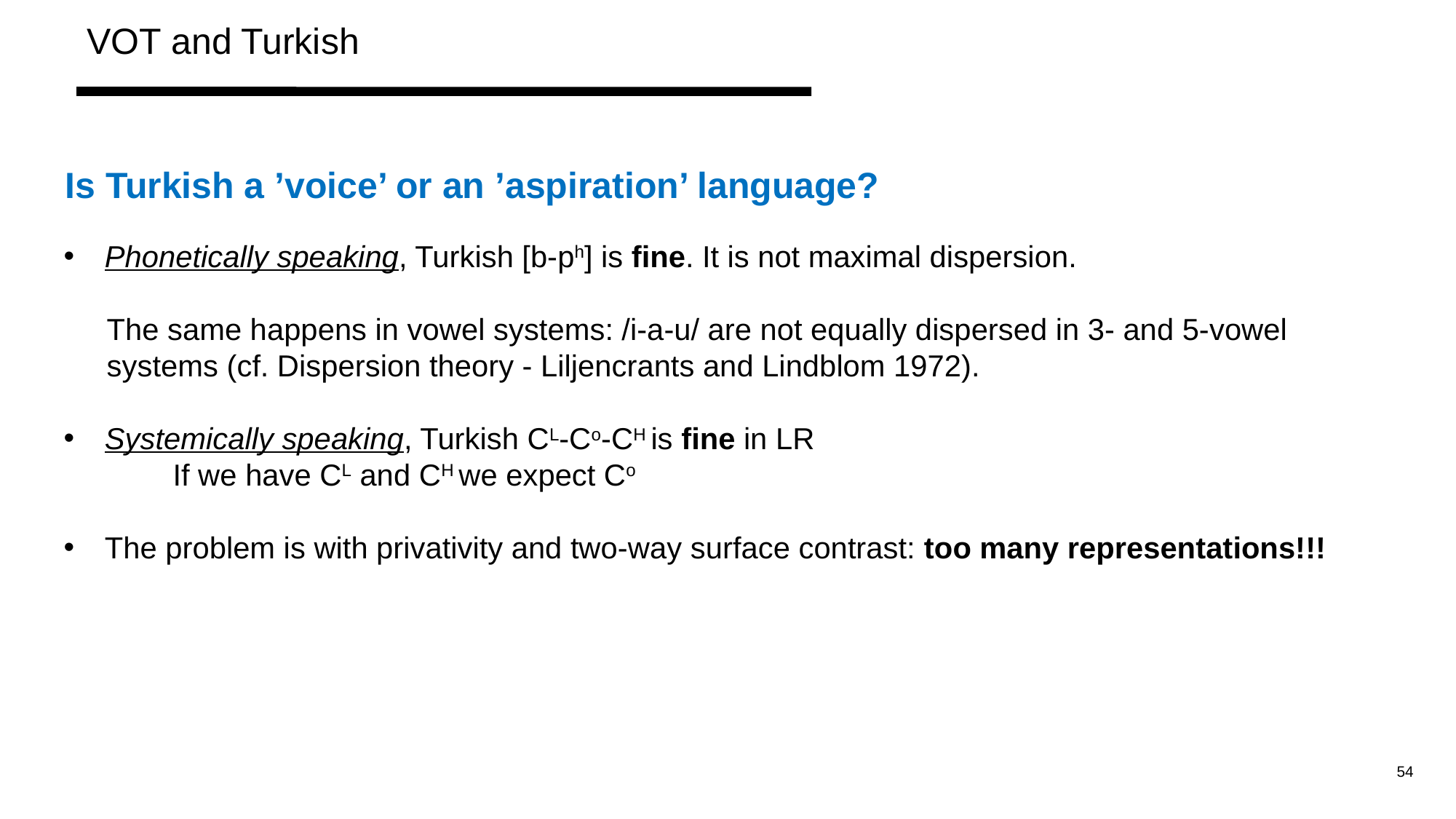

VOT and Turkish

Is Turkish a ’voice’ or an ’aspiration’ language?

Phonetically speaking, Turkish [b-ph] is fine. It is not maximal dispersion.

	The same happens in vowel systems: /i-a-u/ are not equally dispersed in 3- and 5-vowel systems (cf. Dispersion theory - Liljencrants and Lindblom 1972).

Systemically speaking, Turkish CL-Co-CH is fine in LR
	If we have CL and CH we expect Co

The problem is with privativity and two-way surface contrast: too many representations!!!

54